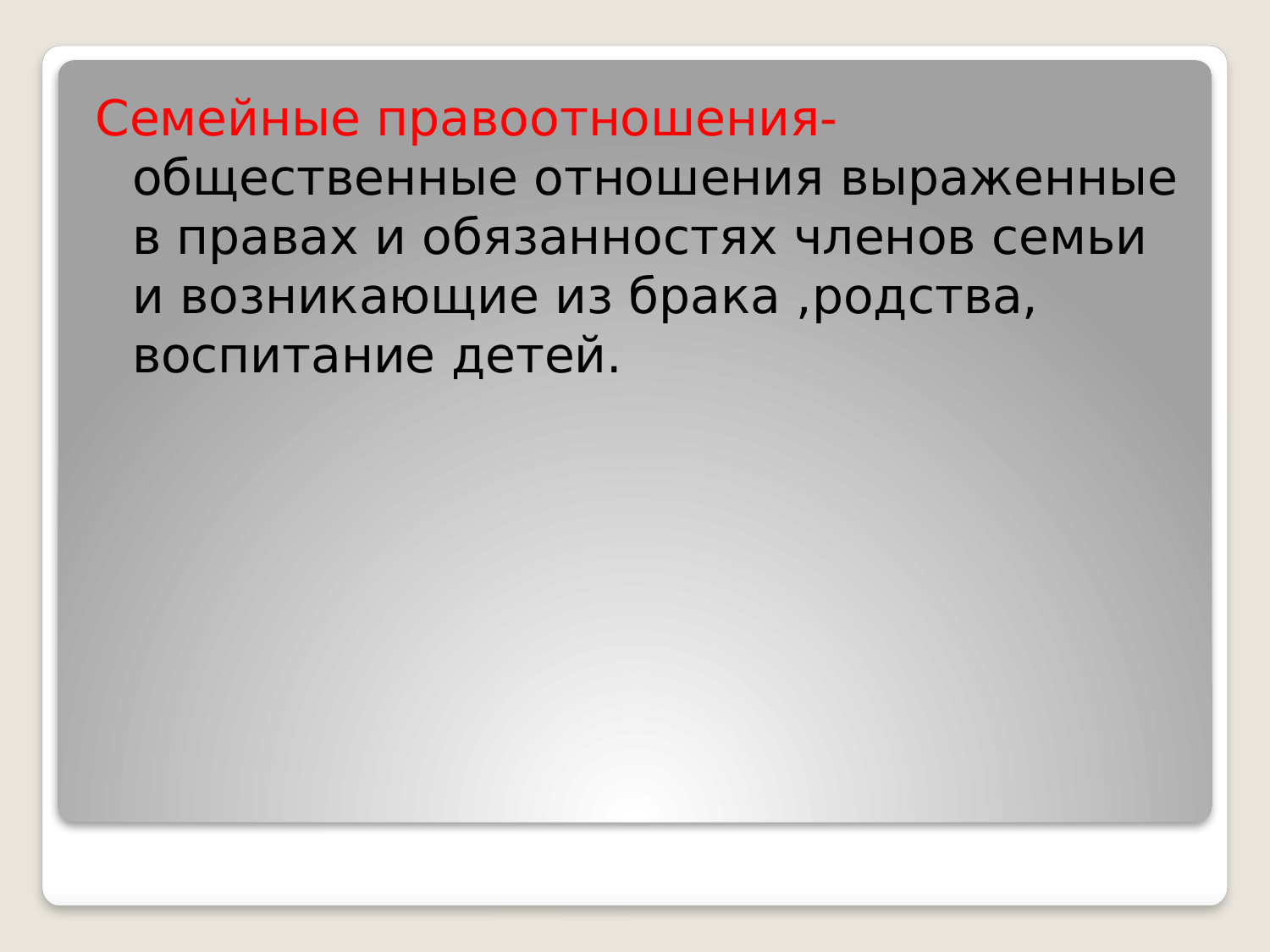

Семейные правоотношения- общественные отношения выраженные в правах и обязанностях членов семьи и возникающие из брака ,родства, воспитание детей.
#